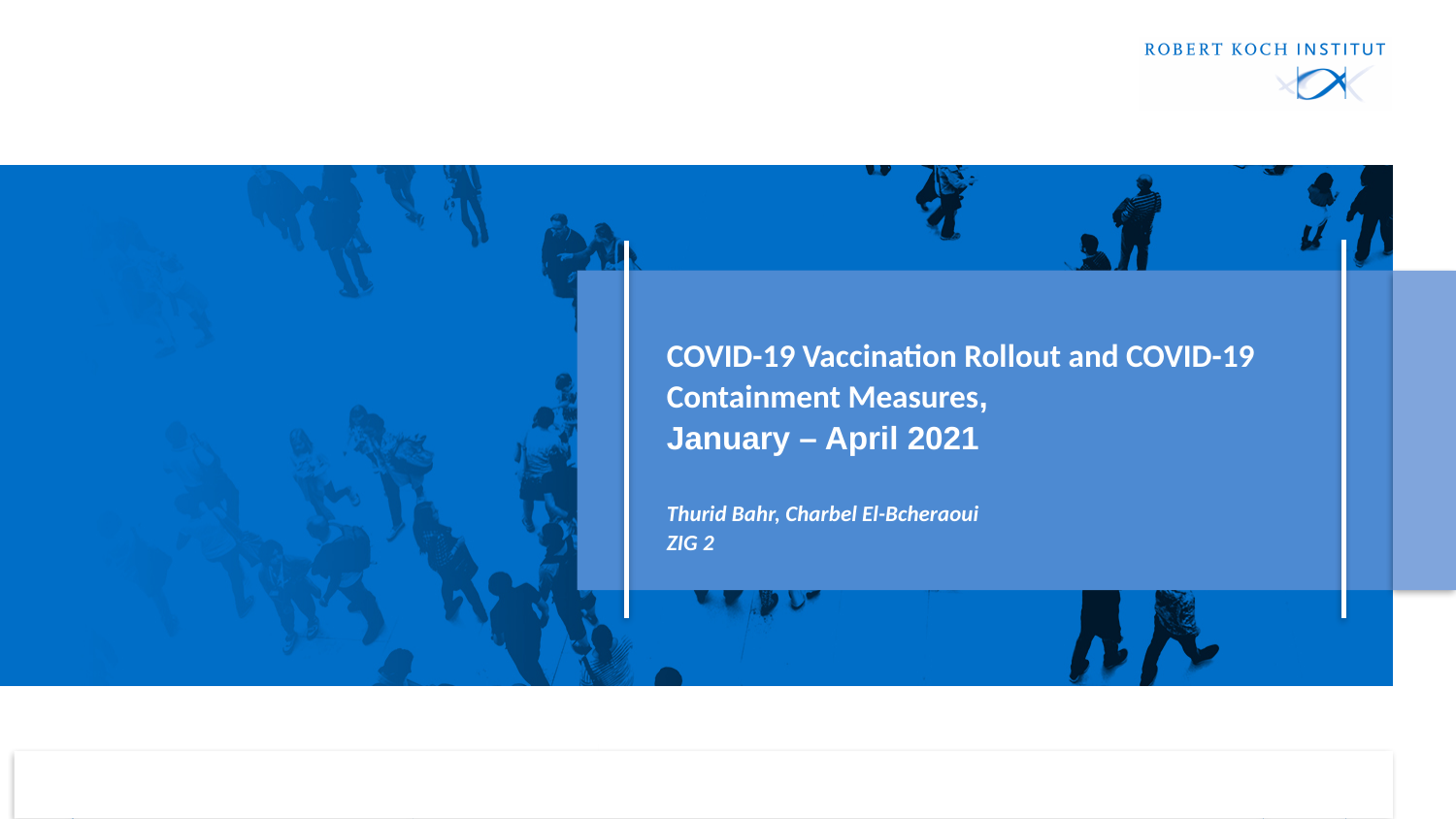

# COVID-19 Vaccination Rollout and COVID-19 Containment Measures, January – April 2021 Thurid Bahr, Charbel El-Bcheraoui ZIG 2